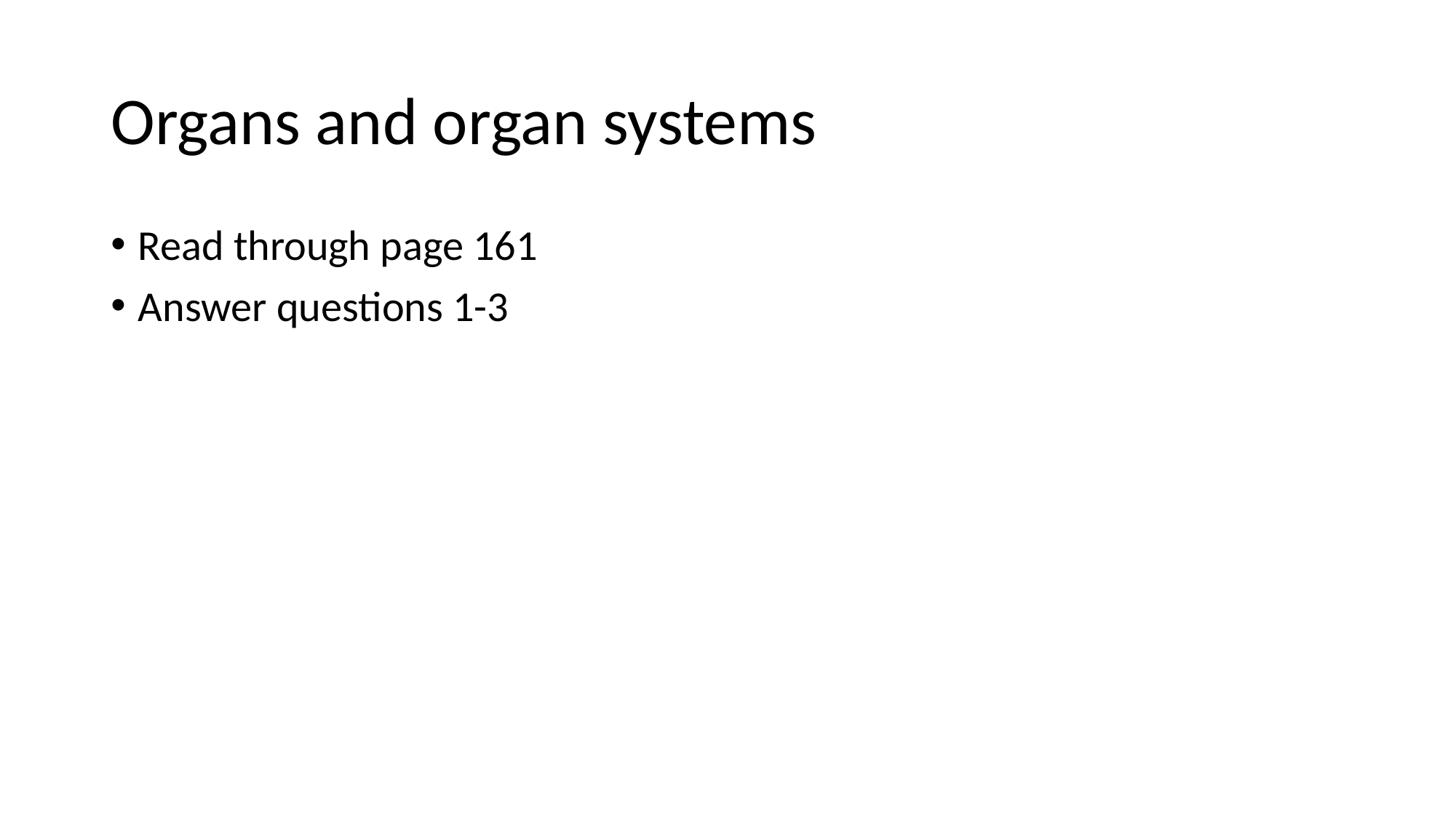

# Organs and organ systems
Read through page 161
Answer questions 1-3